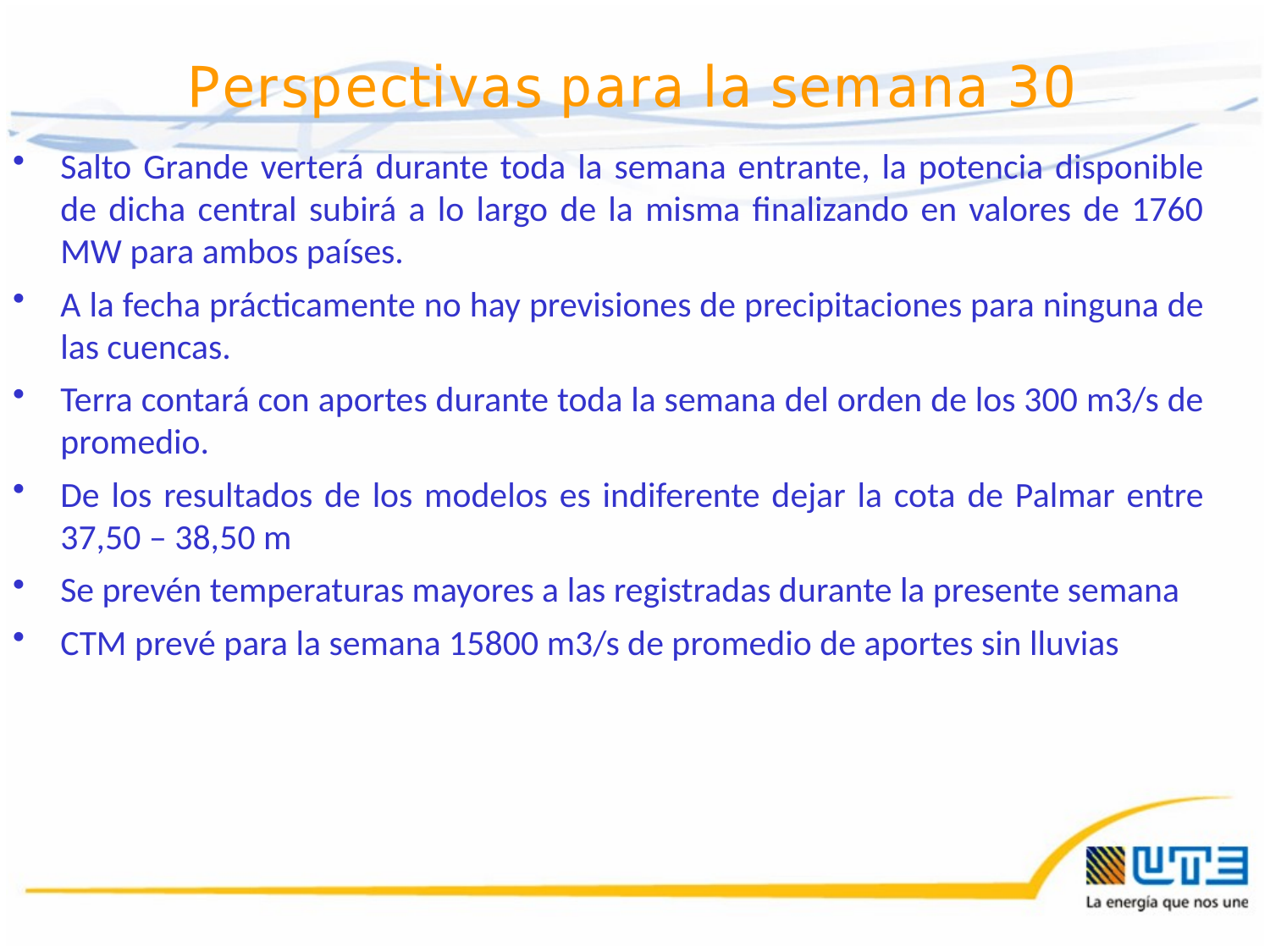

# Perspectivas para la semana 30
Salto Grande verterá durante toda la semana entrante, la potencia disponible de dicha central subirá a lo largo de la misma finalizando en valores de 1760 MW para ambos países.
A la fecha prácticamente no hay previsiones de precipitaciones para ninguna de las cuencas.
Terra contará con aportes durante toda la semana del orden de los 300 m3/s de promedio.
De los resultados de los modelos es indiferente dejar la cota de Palmar entre 37,50 – 38,50 m
Se prevén temperaturas mayores a las registradas durante la presente semana
CTM prevé para la semana 15800 m3/s de promedio de aportes sin lluvias